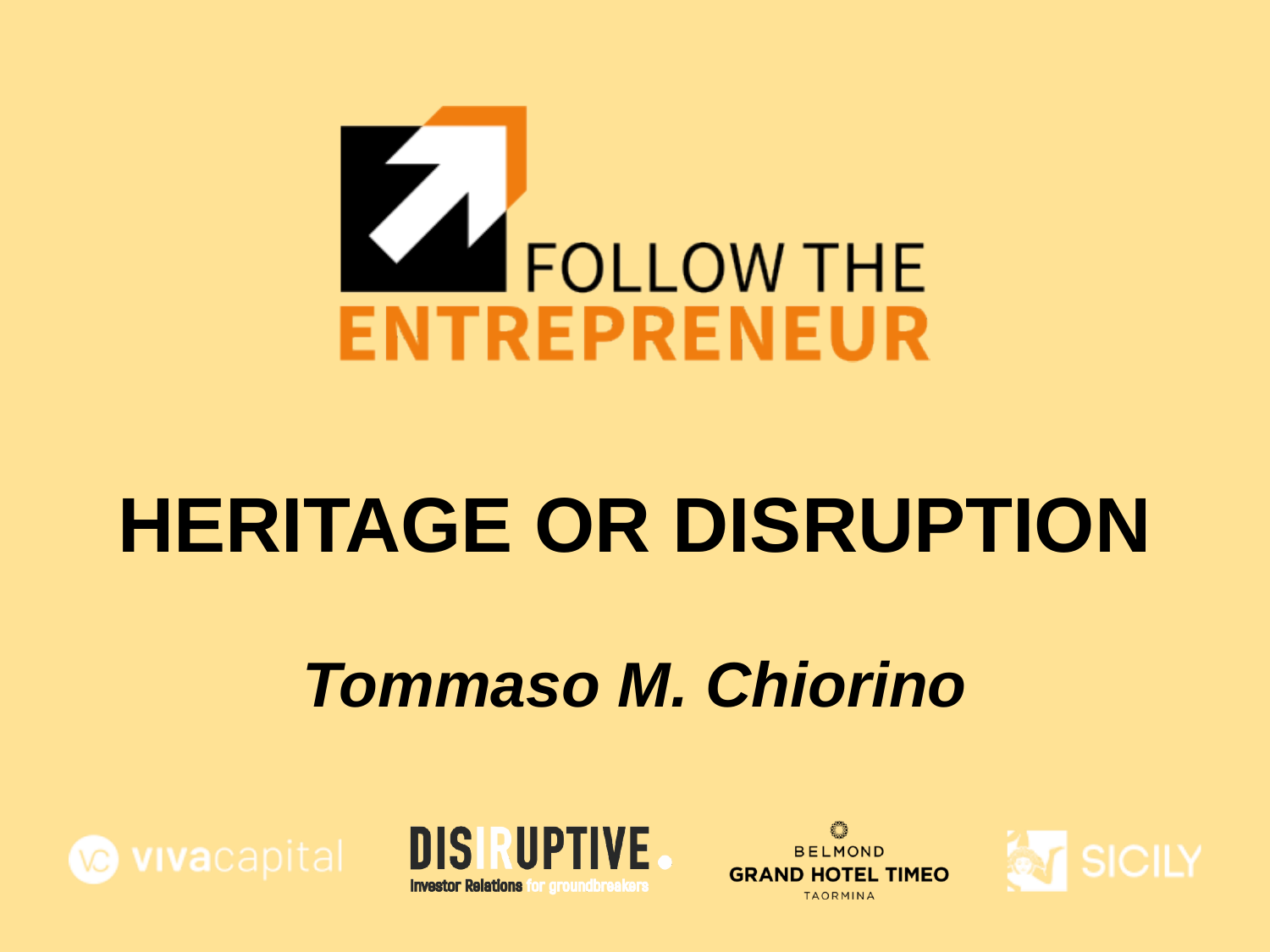

# HERITAGE OR DISRUPTION Tommaso M. Chiorino